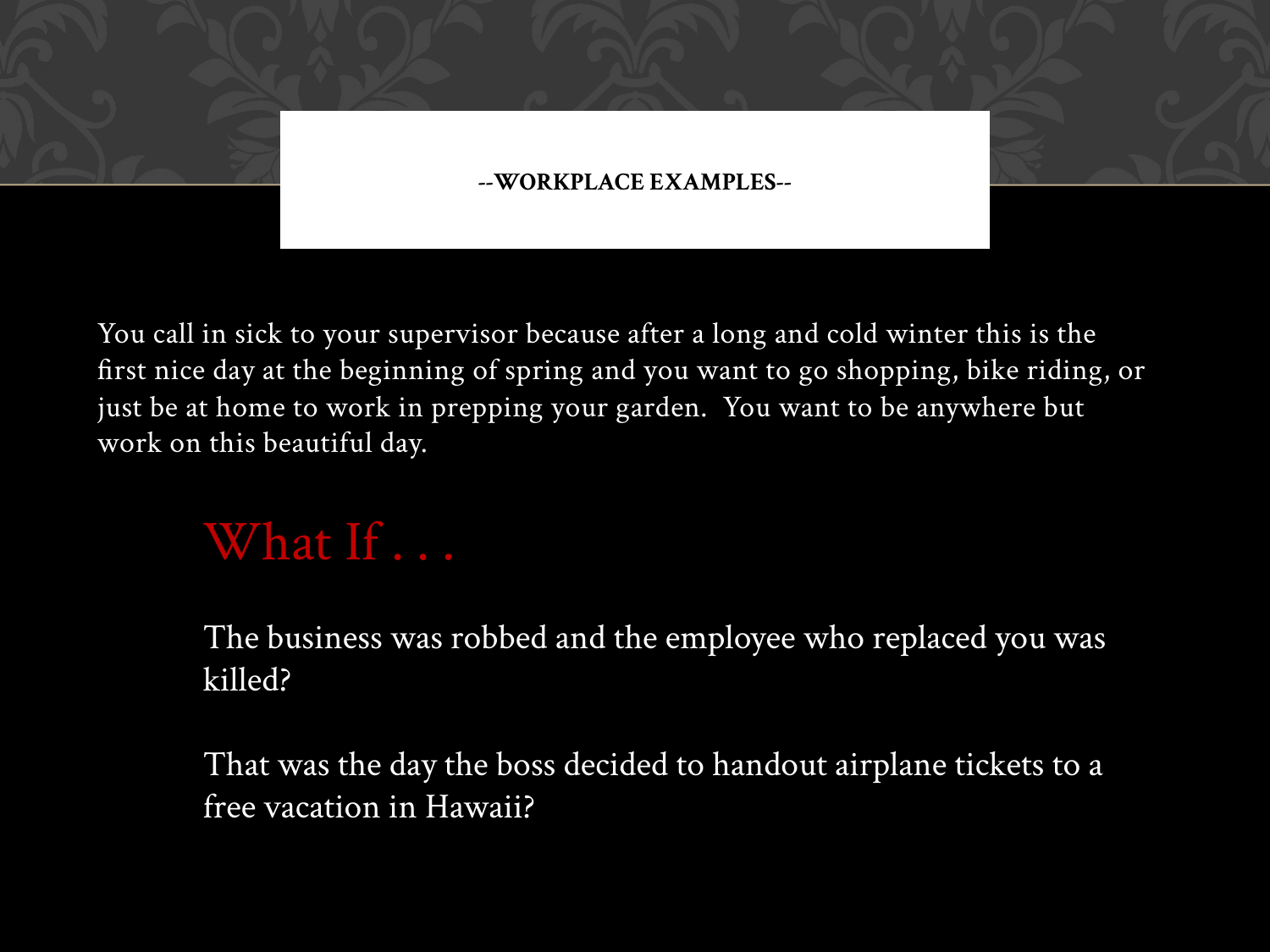

# --Workplace examples--
You call in sick to your supervisor because after a long and cold winter this is the first nice day at the beginning of spring and you want to go shopping, bike riding, or just be at home to work in prepping your garden.  You want to be anywhere but work on this beautiful day.
What If . . .

The business was robbed and the employee who replaced you was killed?

That was the day the boss decided to handout airplane tickets to a free vacation in Hawaii?